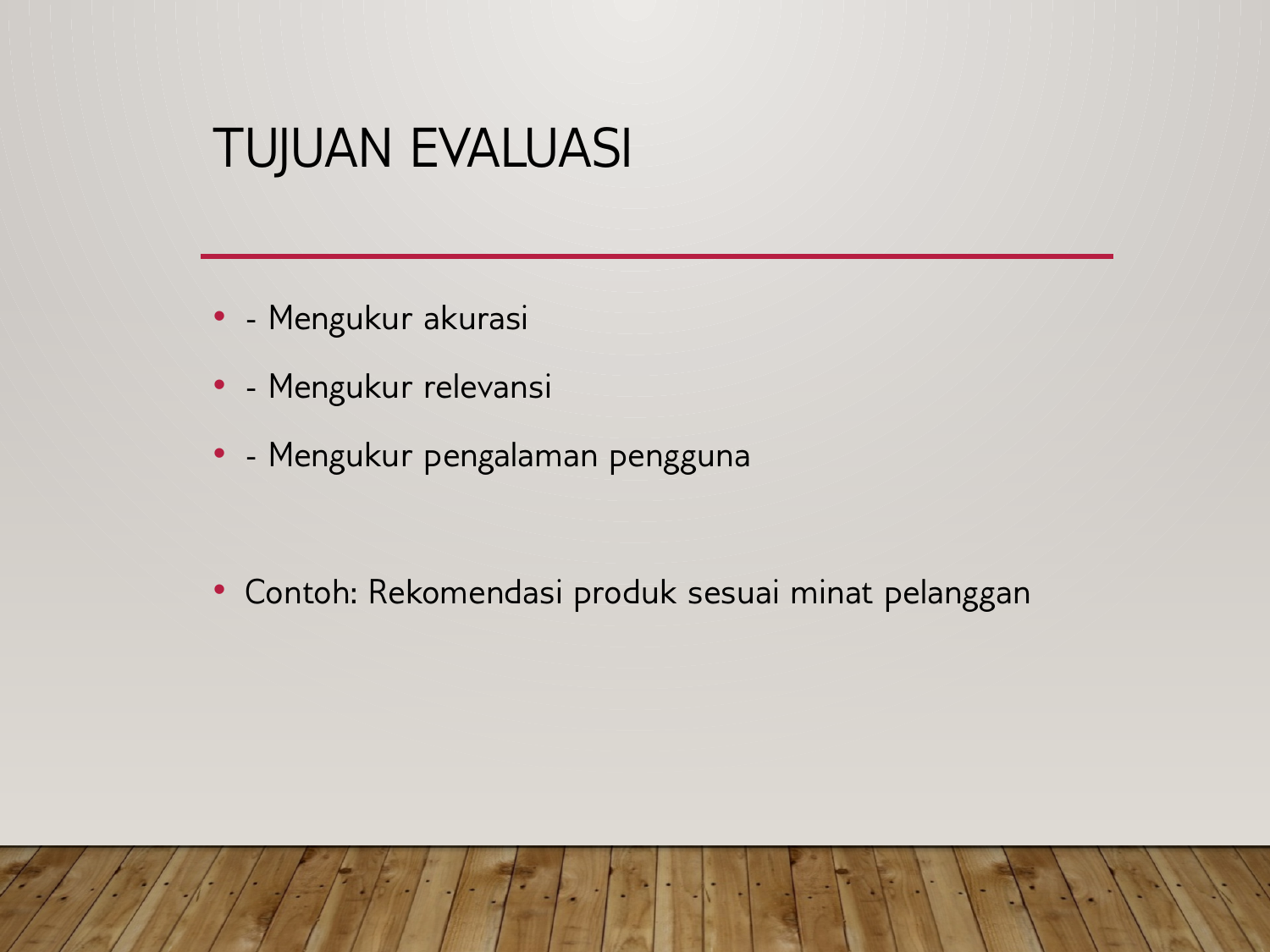

# Tujuan Evaluasi
- Mengukur akurasi
- Mengukur relevansi
- Mengukur pengalaman pengguna

Contoh: Rekomendasi produk sesuai minat pelanggan